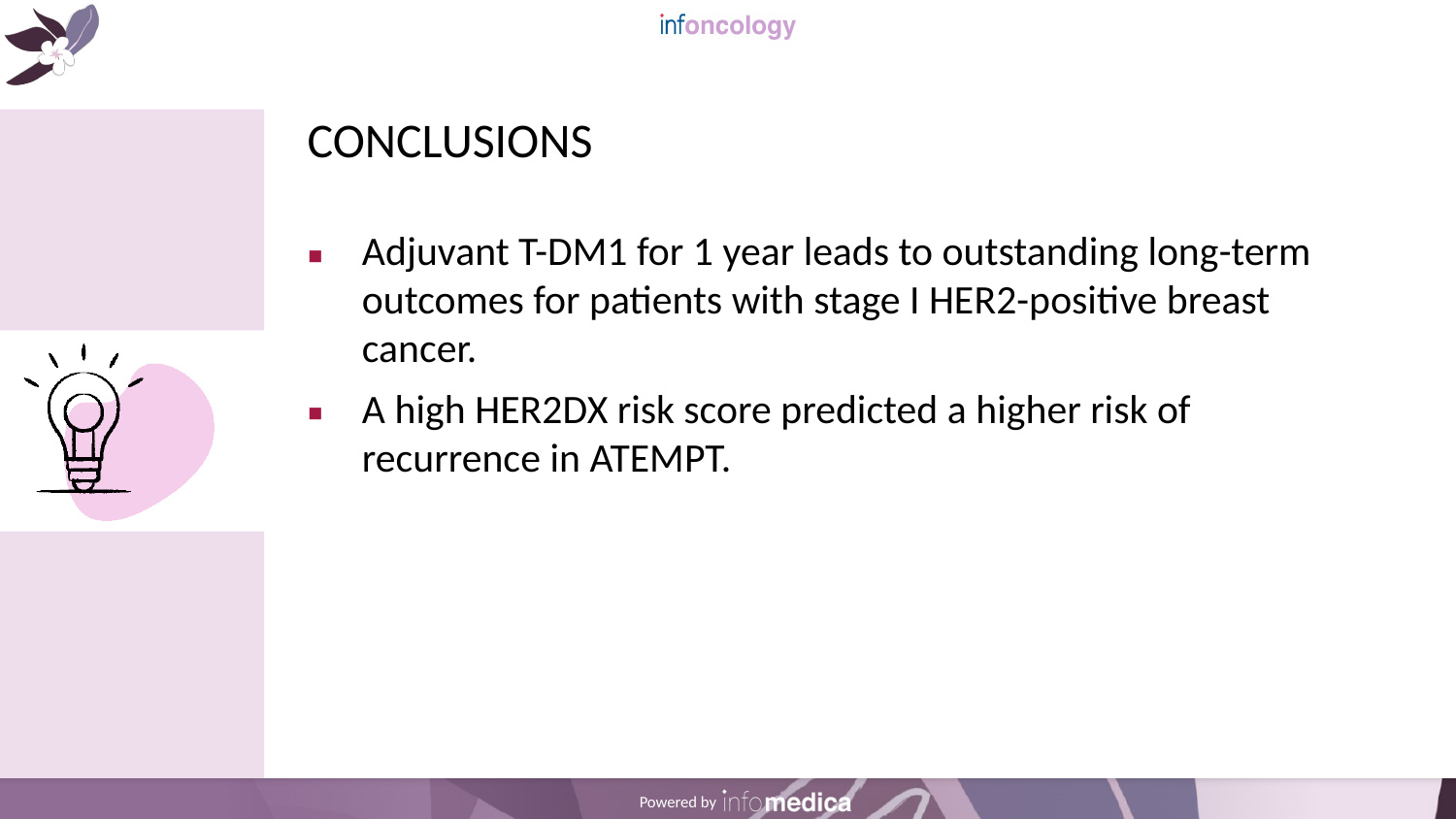

# CONCLUSIONS
Adjuvant T-DM1 for 1 year leads to outstanding long-term outcomes for patients with stage I HER2-positive breast cancer.
A high HER2DX risk score predicted a higher risk of recurrence in ATEMPT.